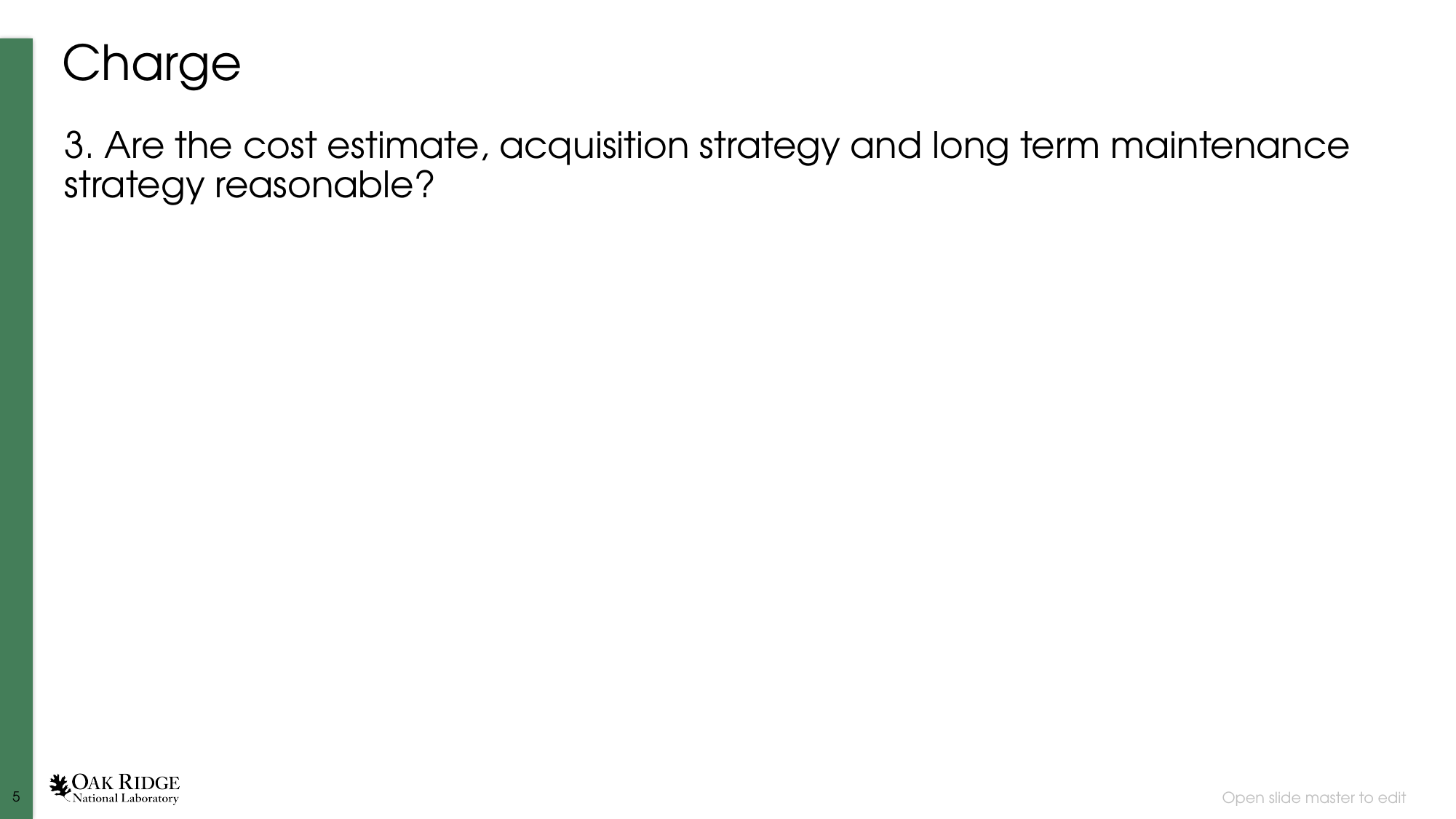

# Charge
3. Are the cost estimate, acquisition strategy and long term maintenance strategy reasonable?